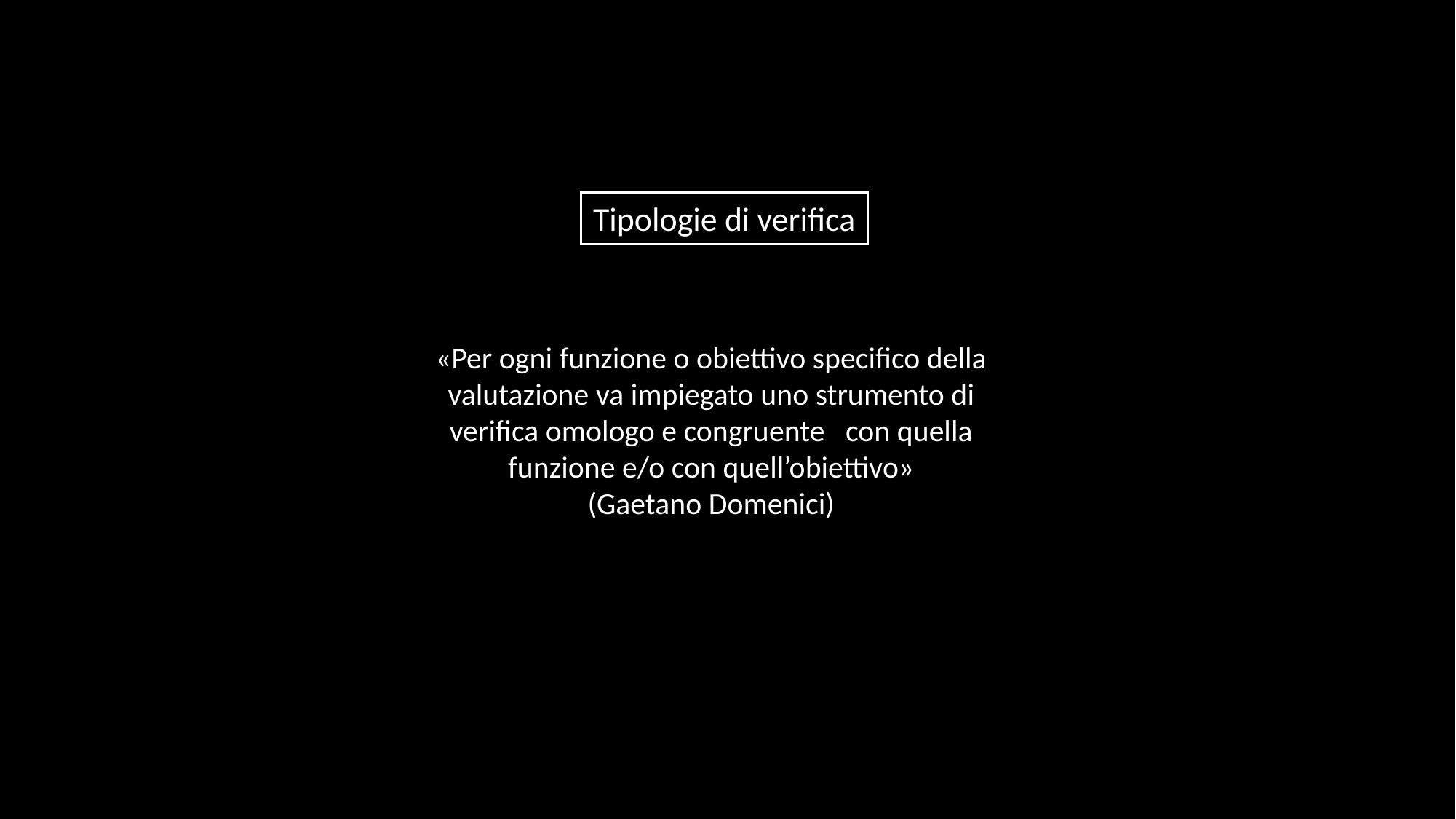

Tipologie di verifica

«Per ogni funzione o obiettivo specifico della valutazione va impiegato uno strumento di verifica omologo e congruente   con quella funzione e/o con quell’obiettivo»
(Gaetano Domenici)